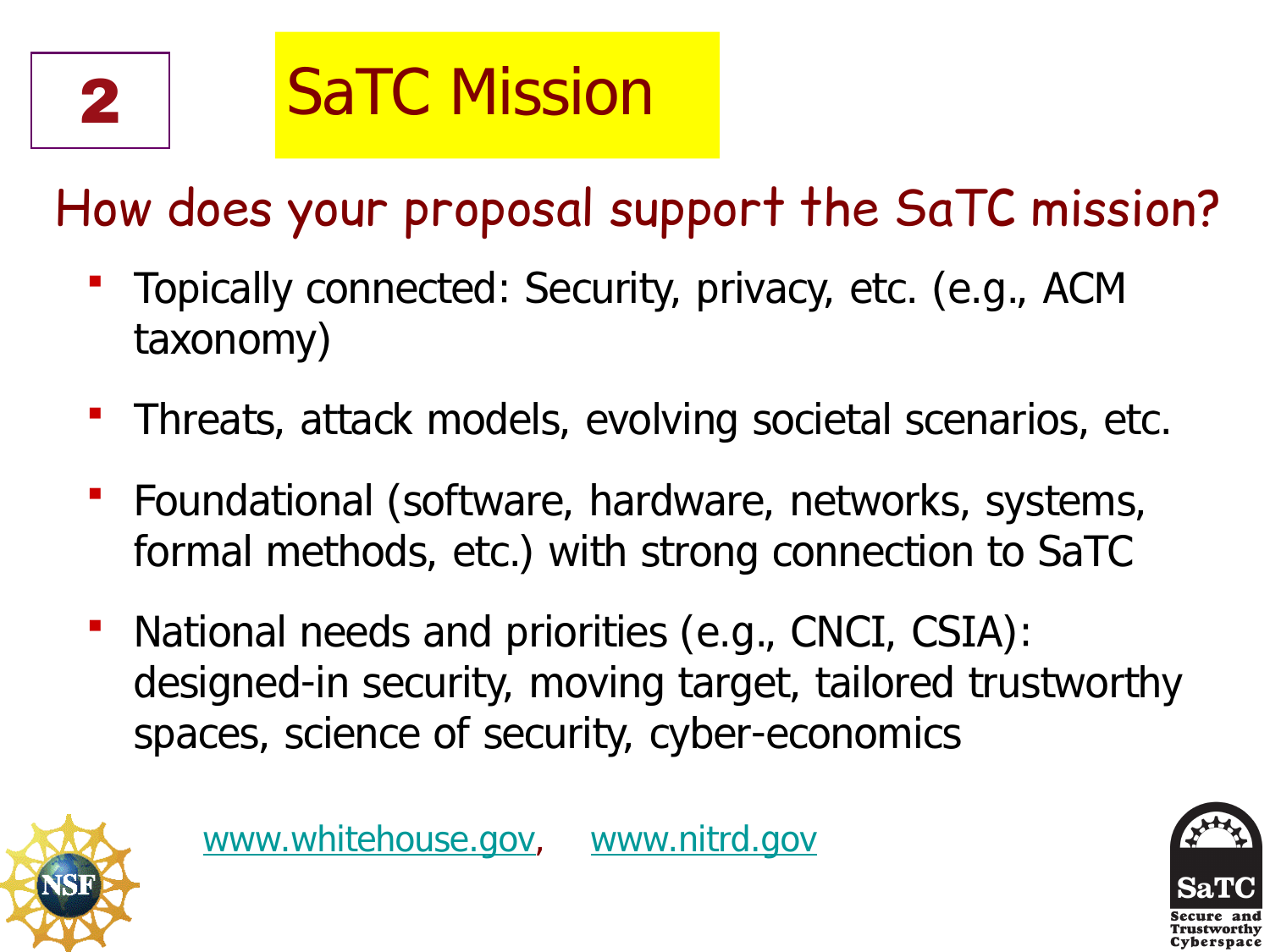

# SaTC Mission
2
How does your proposal support the SaTC mission?
Topically connected: Security, privacy, etc. (e.g., ACM taxonomy)
Threats, attack models, evolving societal scenarios, etc.
Foundational (software, hardware, networks, systems, formal methods, etc.) with strong connection to SaTC
National needs and priorities (e.g., CNCI, CSIA):  designed-in security, moving target, tailored trustworthy spaces, science of security, cyber-economics

www.whitehouse.gov,    www.nitrd.gov
11